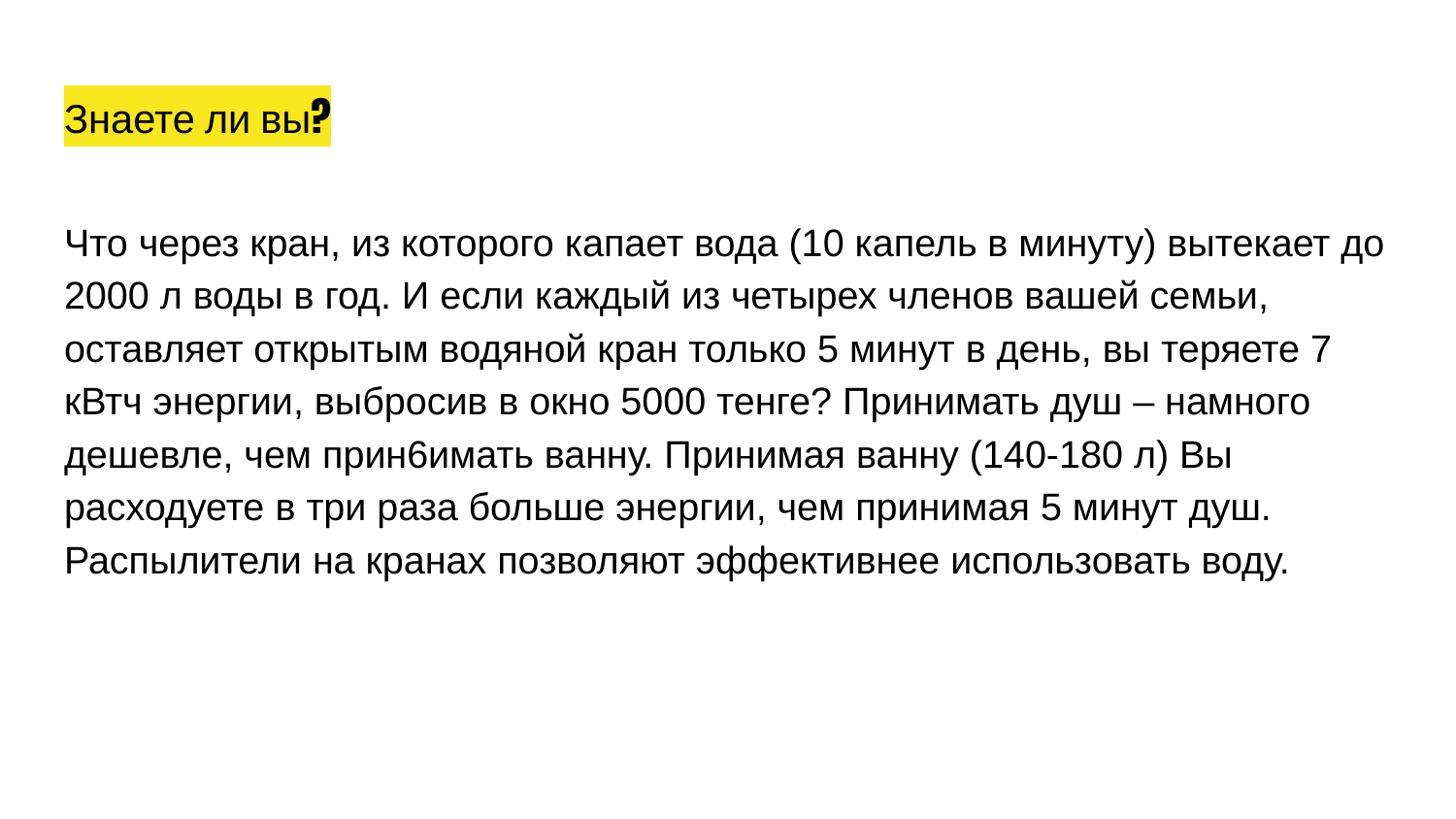

# Знаете ли вы?
Что через кран, из которого капает вода (10 капель в минуту) вытекает до 2000 л воды в год. И если каждый из четырех членов вашей семьи, оставляет открытым водяной кран только 5 минут в день, вы теряете 7 кВтч энергии, выбросив в окно 5000 тенге? Принимать душ – намного дешевле, чем прин6имать ванну. Принимая ванну (140-180 л) Вы расходуете в три раза больше энергии, чем принимая 5 минут душ. Распылители на кранах позволяют эффективнее использовать воду.